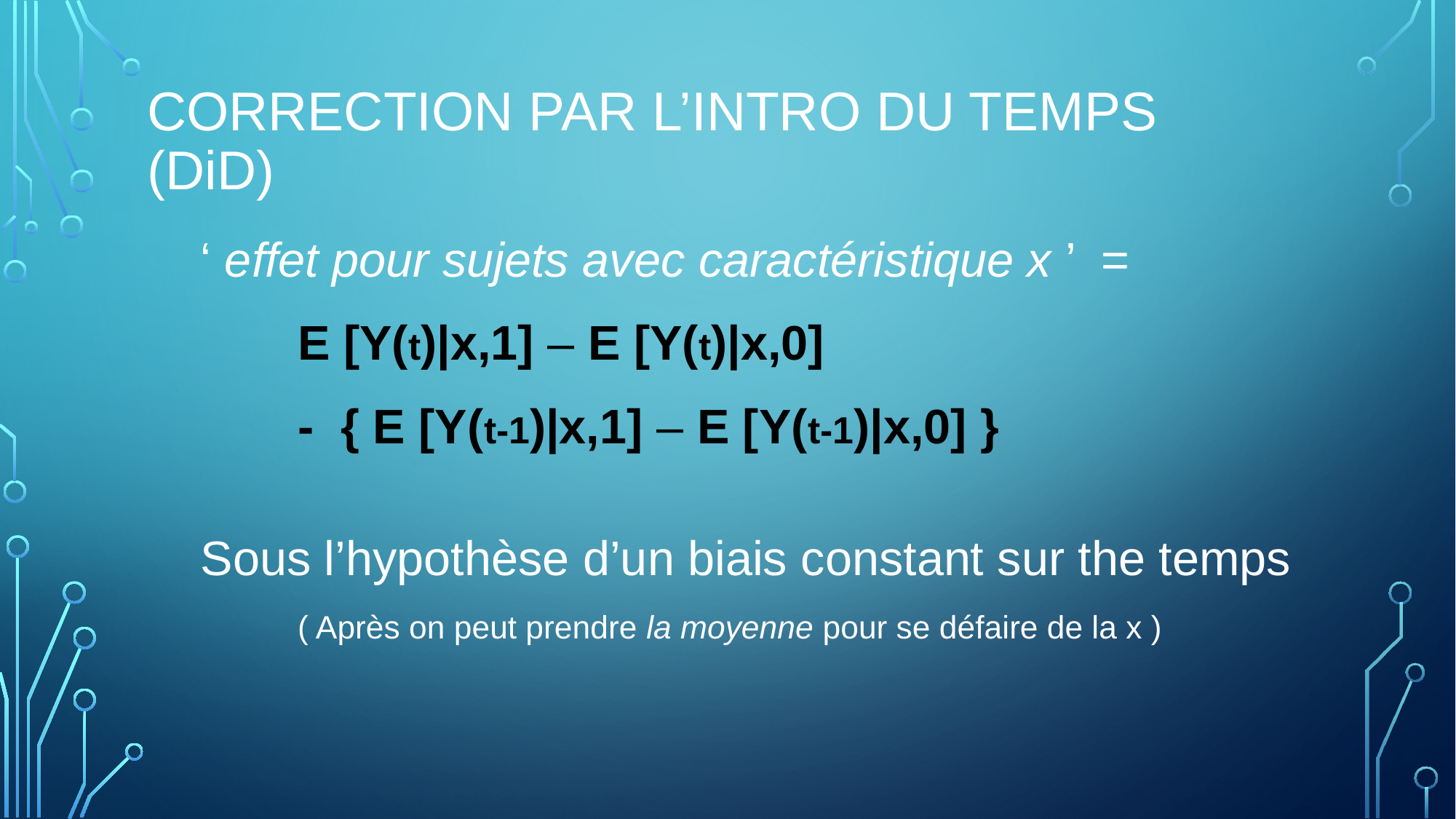

# Correction par L’intro du temps  	 (DiD)
‘ effet pour sujets avec caractéristique x ’  =
	E [Y(t)|x,1] – E [Y(t)|x,0]
	-  { E [Y(t-1)|x,1] – E [Y(t-1)|x,0] }

Sous l’hypothèse d’un biais constant sur the temps
	( Après on peut prendre la moyenne pour se défaire de la x )